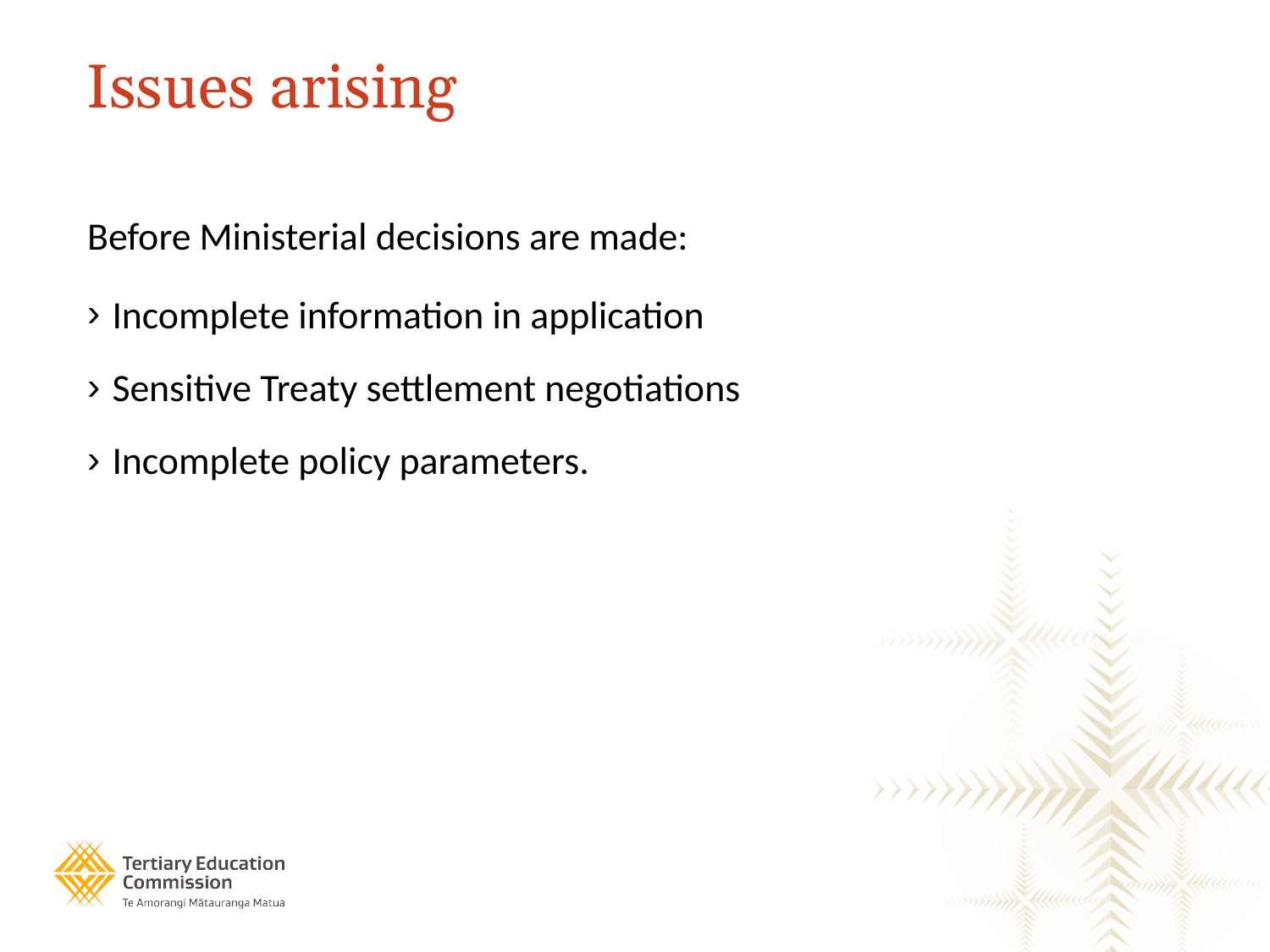

# Issues arising
Before Ministerial decisions are made:
Incomplete information in application
Sensitive Treaty settlement negotiations
Incomplete policy parameters.